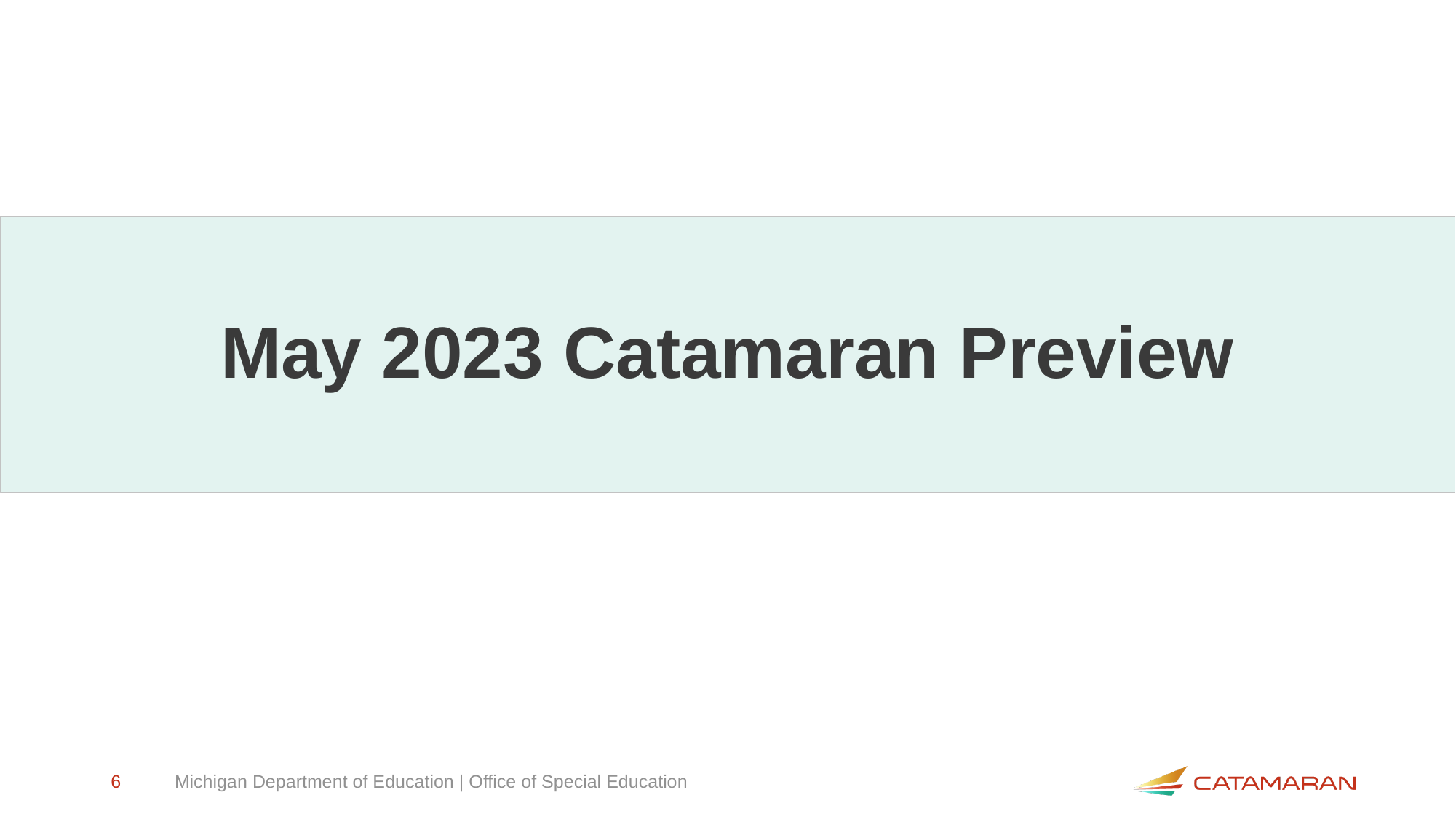

# May 2023 Catamaran Preview
6
Michigan Department of Education | Office of Special Education